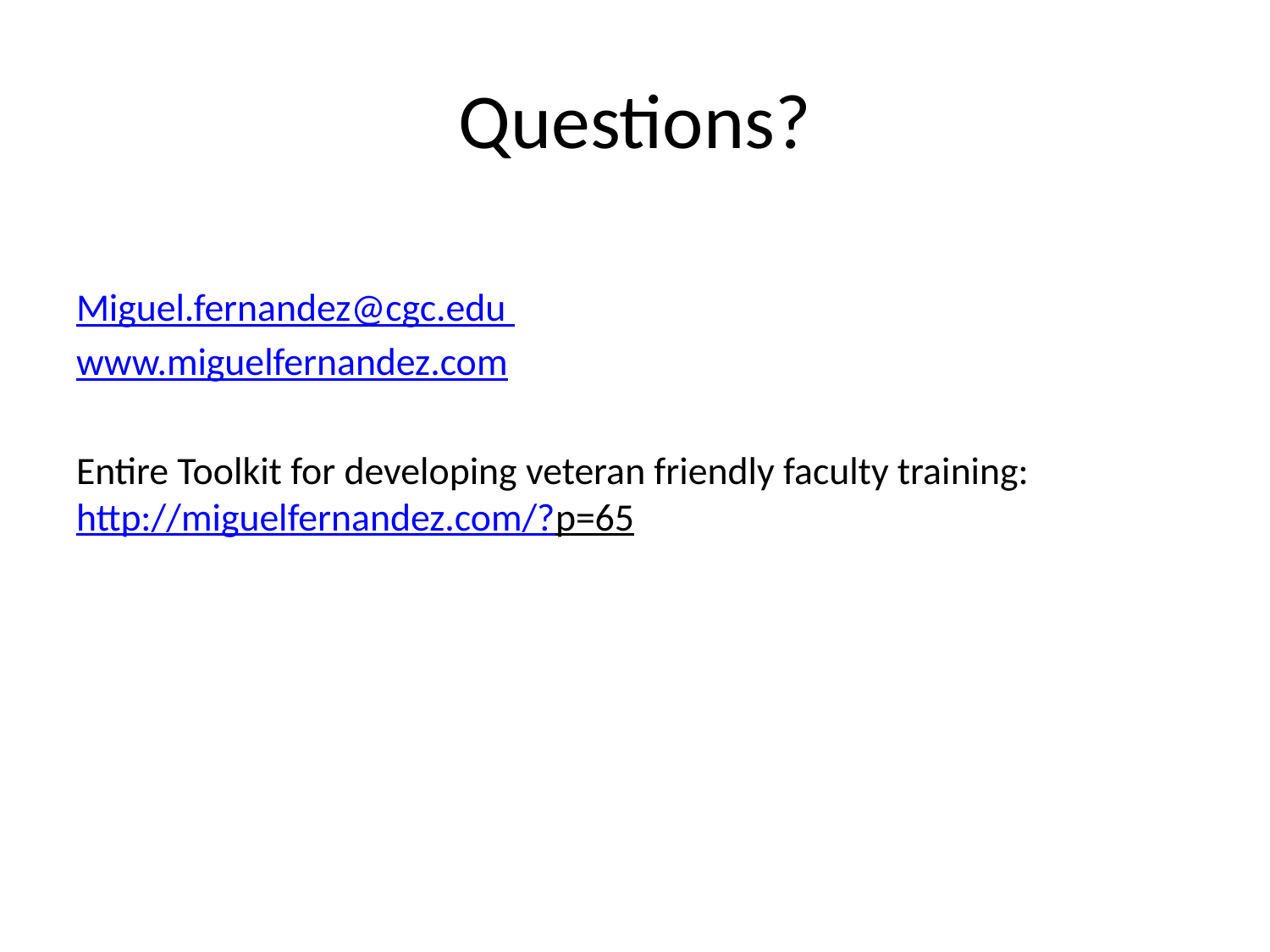

# Questions?

Miguel.fernandez@cgc.edu
www.miguelfernandez.com

Entire Toolkit for developing veteran friendly faculty training:
http://miguelfernandez.com/?p=65